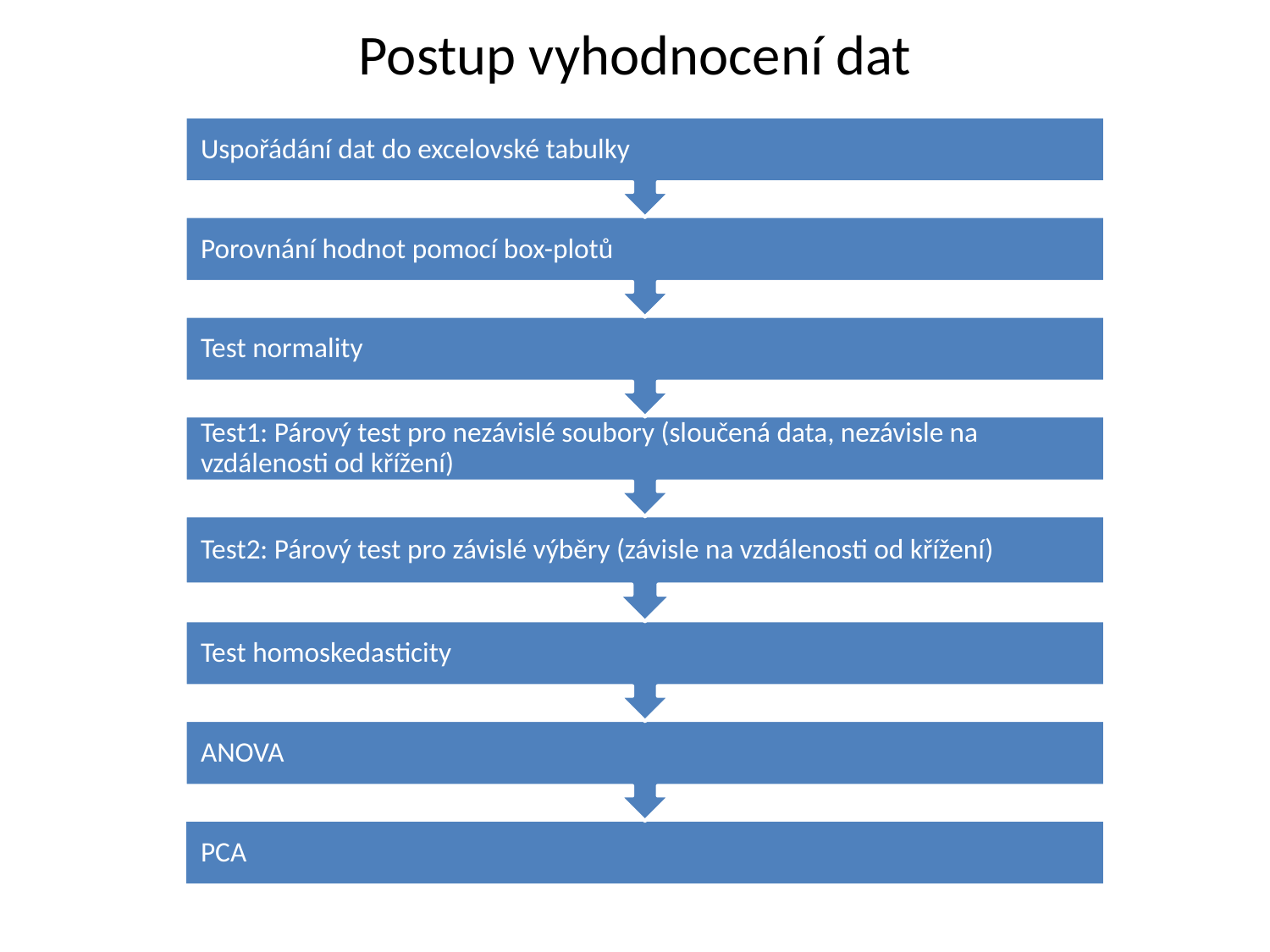

# Postup vyhodnocení dat
PCA
ANOVA
Test homoskedasticity
Test2: Párový test pro závislé výběry (závisle na vzdálenosti od křížení)
Test1: Párový test pro nezávislé soubory (sloučená data, nezávisle na vzdálenosti od křížení)
Test normality
Porovnání hodnot pomocí box-plotů
Uspořádání dat do excelovské tabulky